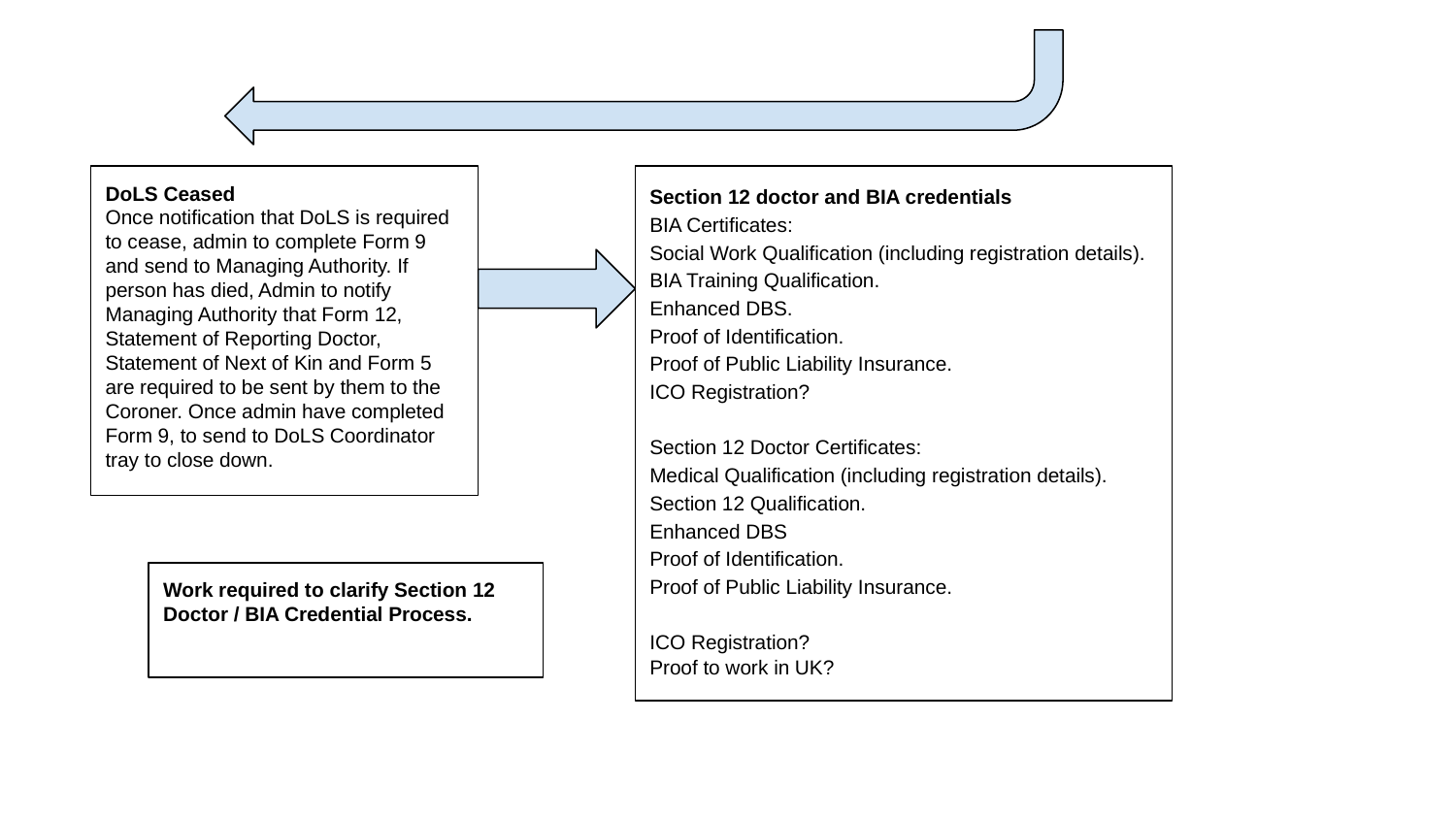

DoLS Ceased
Once notification that DoLS is required to cease, admin to complete Form 9 and send to Managing Authority. If person has died, Admin to notify Managing Authority that Form 12, Statement of Reporting Doctor, Statement of Next of Kin and Form 5 are required to be sent by them to the Coroner. Once admin have completed Form 9, to send to DoLS Coordinator tray to close down.
Section 12 doctor and BIA credentials
BIA Certificates:
Social Work Qualification (including registration details).
BIA Training Qualification.
Enhanced DBS.
Proof of Identification.
Proof of Public Liability Insurance.
ICO Registration?

Section 12 Doctor Certificates:
Medical Qualification (including registration details).
Section 12 Qualification.
Enhanced DBS
Proof of Identification.
Proof of Public Liability Insurance.

ICO Registration?
Proof to work in UK?

Work required to clarify Section 12 Doctor / BIA Credential Process.